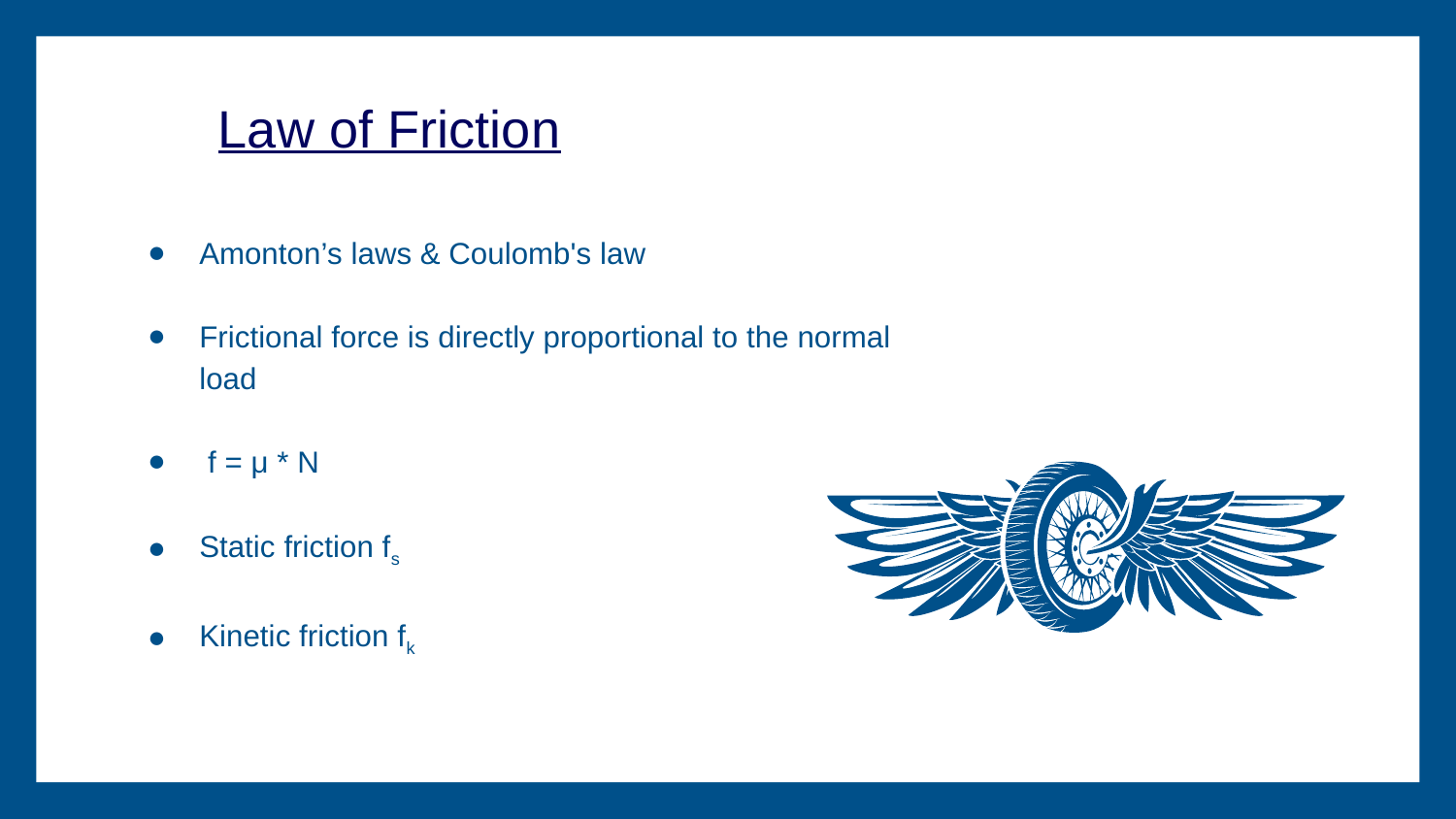

# Law of Friction
Amonton’s laws & Coulomb's law

Frictional force is directly proportional to the normal load

 f = μ * N

Static friction fs

Kinetic friction fk